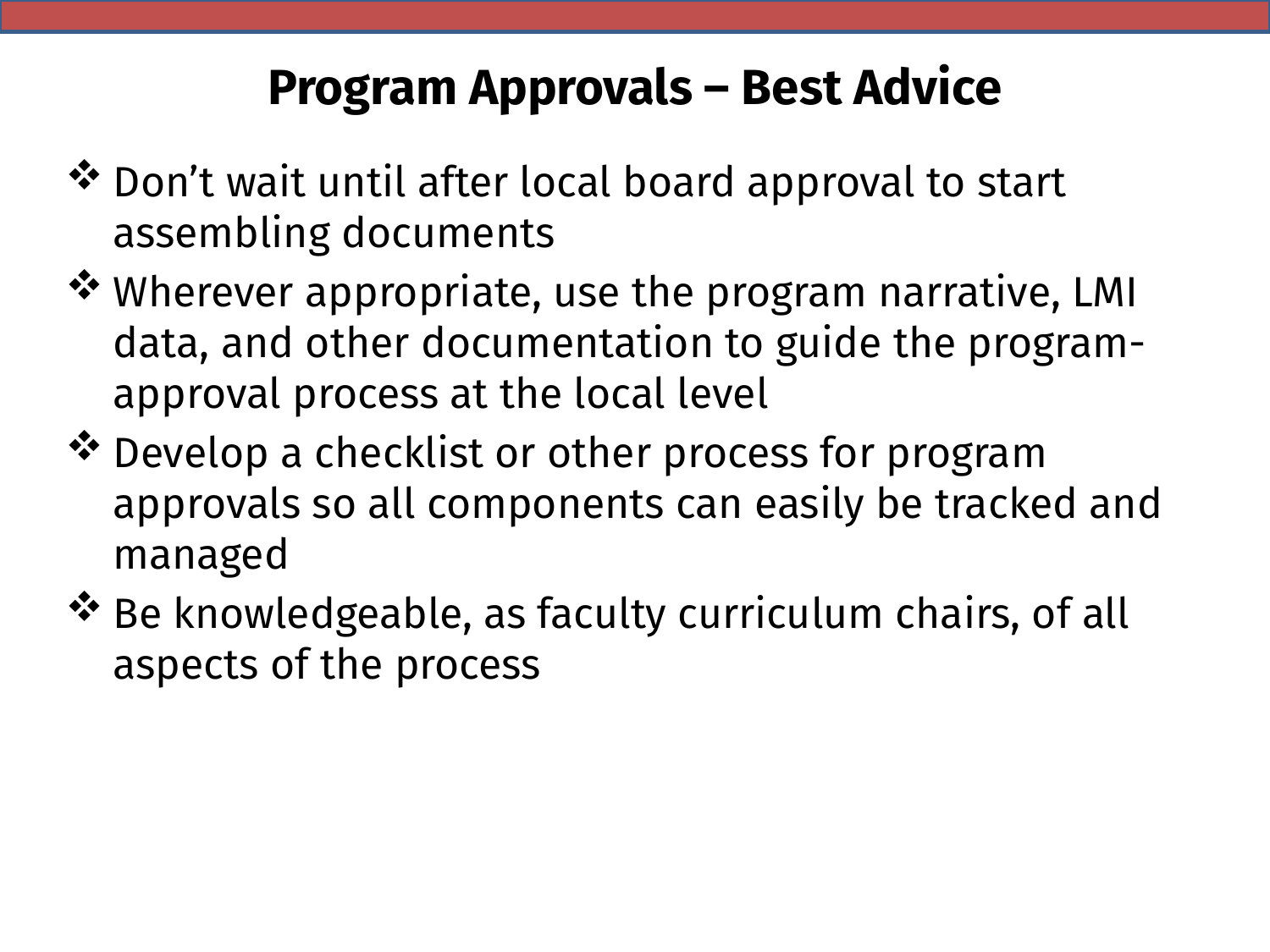

# Program Approvals – Best Advice
Don’t wait until after local board approval to start assembling documents
Wherever appropriate, use the program narrative, LMI data, and other documentation to guide the program-approval process at the local level
Develop a checklist or other process for program approvals so all components can easily be tracked and managed
Be knowledgeable, as faculty curriculum chairs, of all aspects of the process